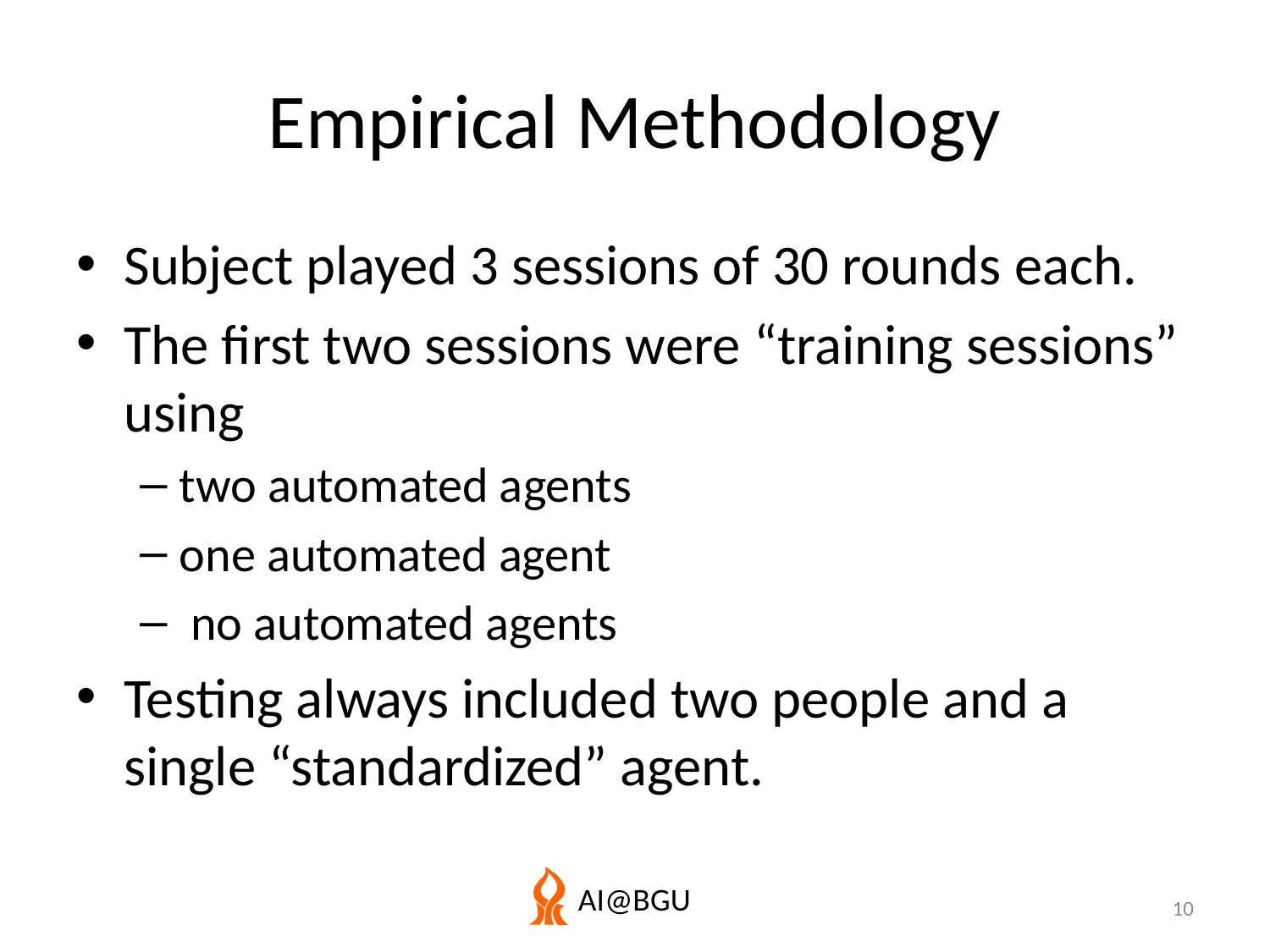

# Empirical Methodology
Subject played 3 sessions of 30 rounds each.
The first two sessions were “training sessions” using
two automated agents
one automated agent
 no automated agents
Testing always included two people and a single “standardized” agent.
10